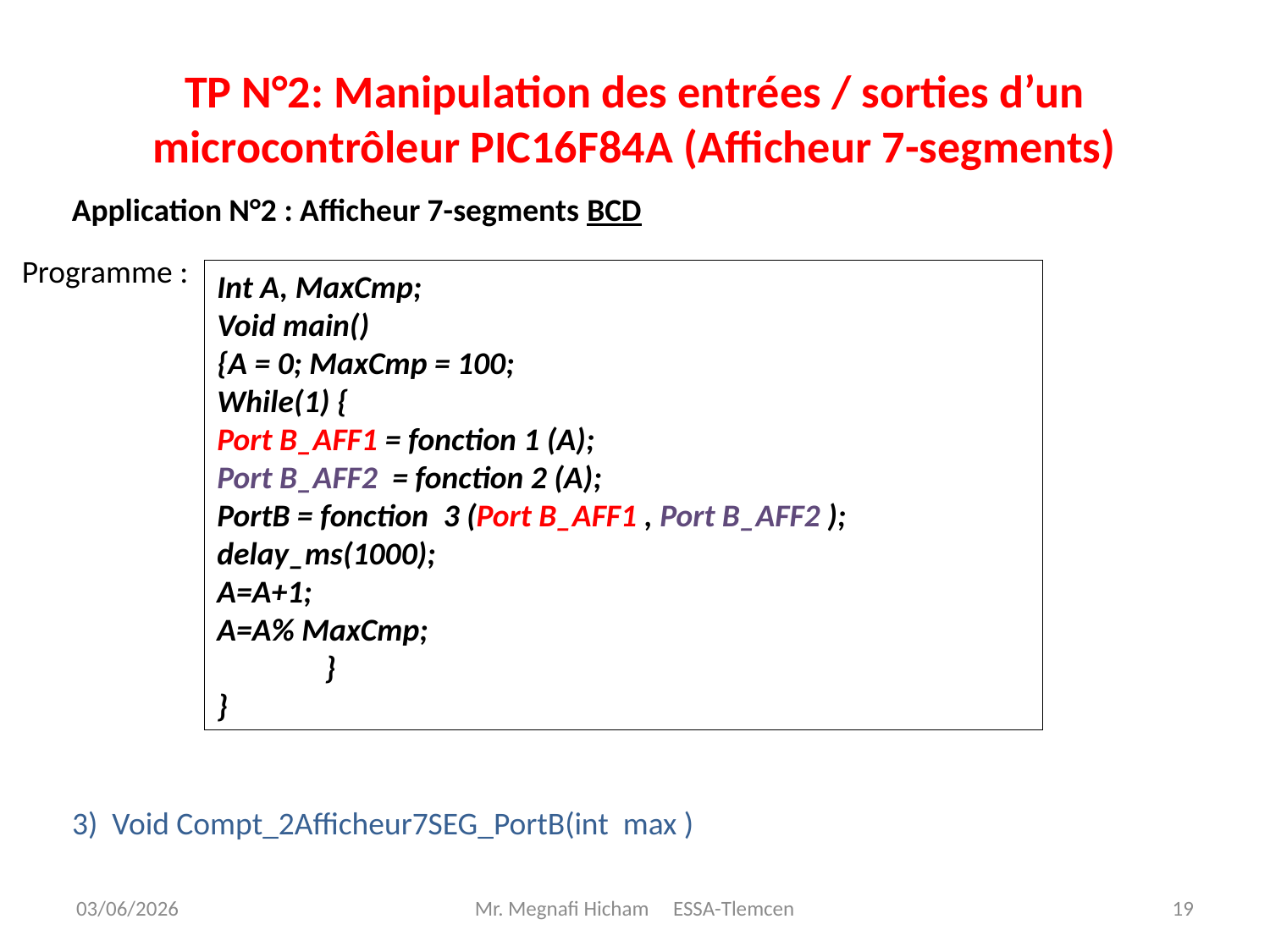

# TP N°2: Manipulation des entrées / sorties d’un microcontrôleur PIC16F84A (Afficheur 7-segments)
Application N°2 : Afficheur 7-segments BCD
Programme :
Int A, MaxCmp;
Void main()
{A = 0; MaxCmp = 100;
While(1) {
Port B_AFF1 = fonction 1 (A);
Port B_AFF2  = fonction 2 (A);
PortB = fonction  3 (Port B_AFF1 , Port B_AFF2 );
delay_ms(1000);
A=A+1;
A=A% MaxCmp;
               }
}
3)  Void Compt_2Afficheur7SEG_PortB(int  max )
03/06/2026
Mr. Megnafi Hicham     ESSA-Tlemcen
19